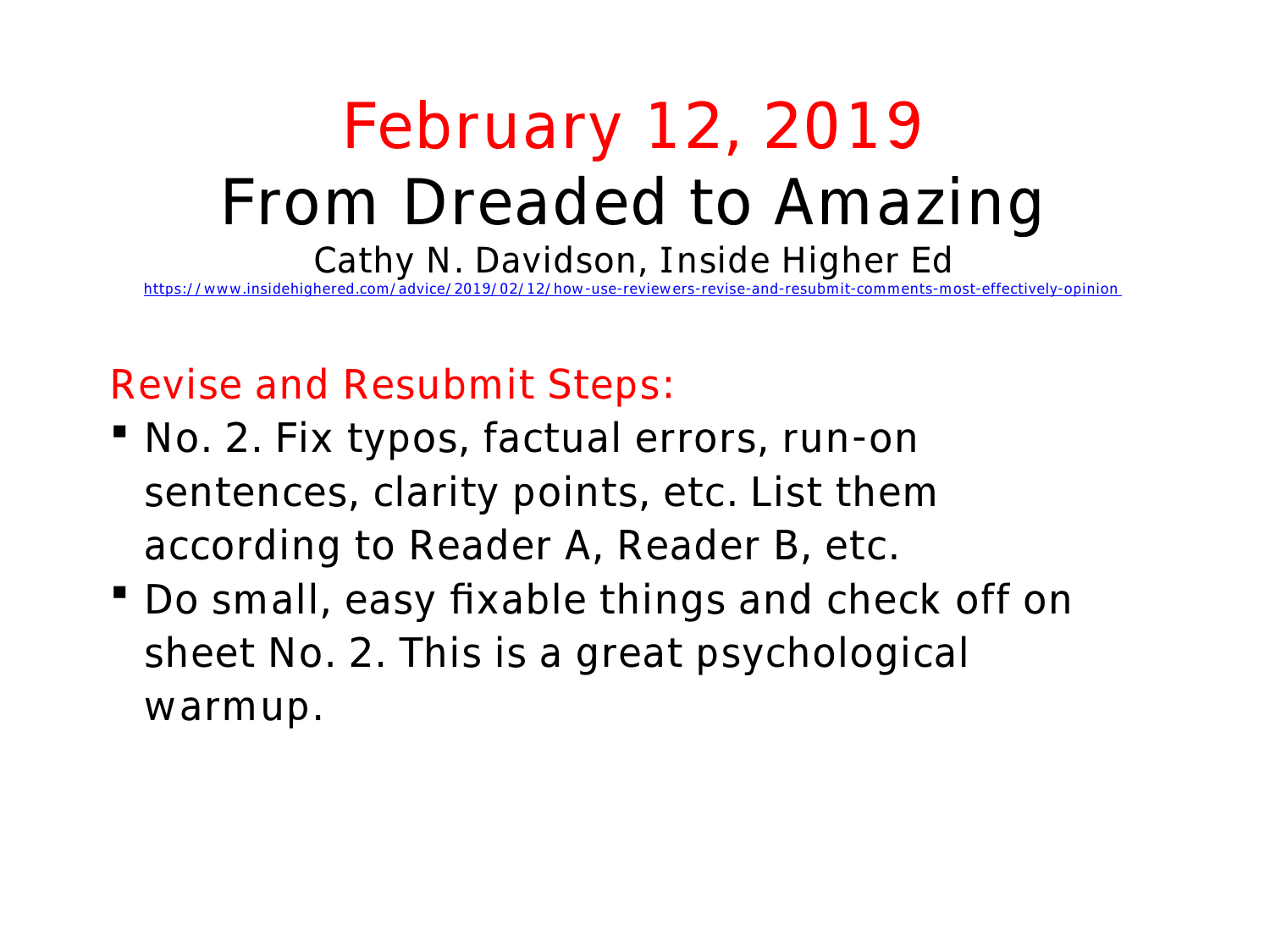

# February 12, 2019 From Dreaded to Amazing Cathy N. Davidson, Inside Higher Ed https://www.insidehighered.com/advice/2019/02/12/how-use-reviewers-revise-and-resubmit-comments-most-effectively-opinion
Revise and Resubmit Steps:
No. 2. Fix typos, factual errors, run-on sentences, clarity points, etc. List them according to Reader A, Reader B, etc.
Do small, easy fixable things and check off on sheet No. 2. This is a great psychological warmup.